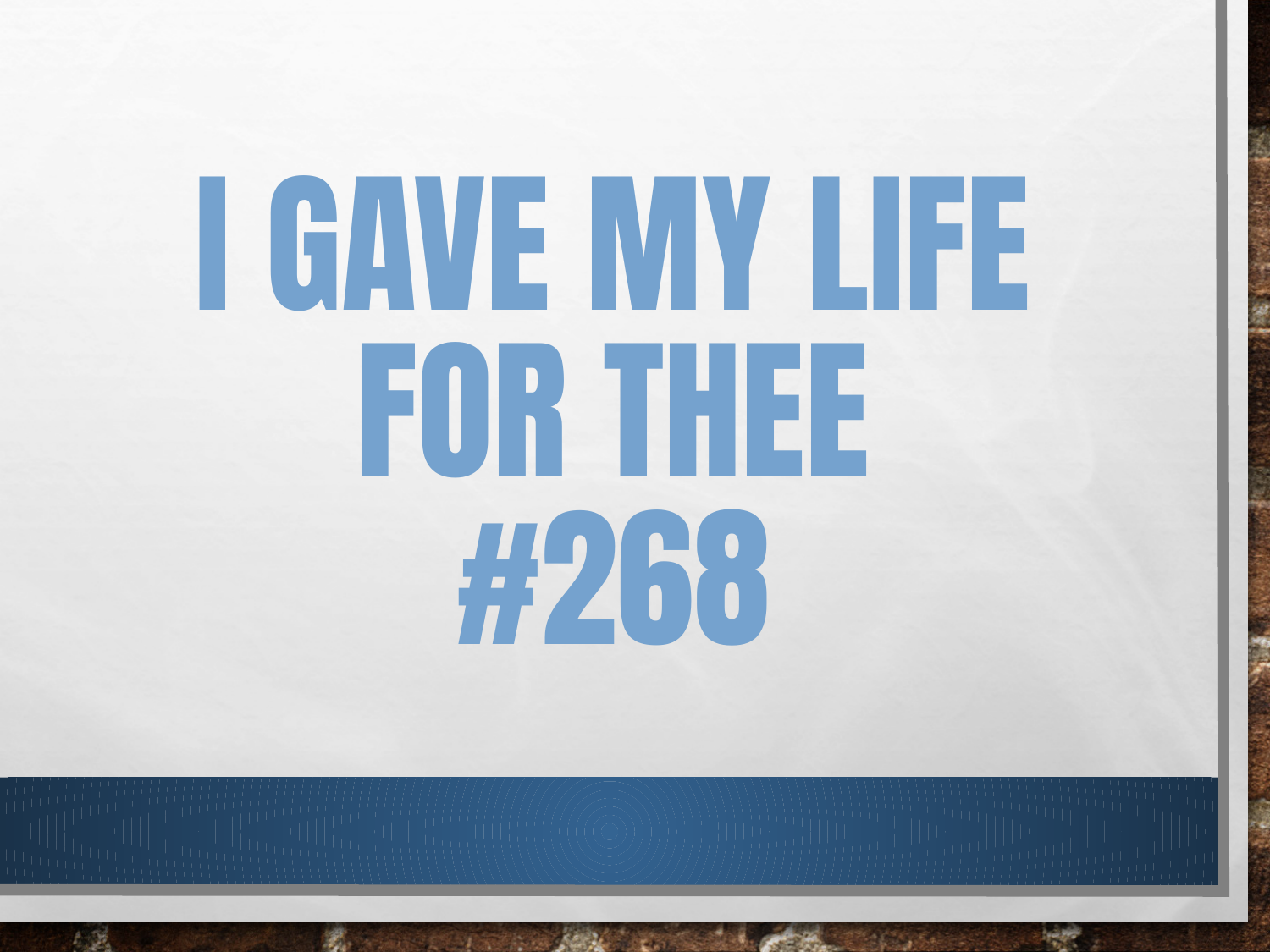

# I Gave My Life for Thee #268